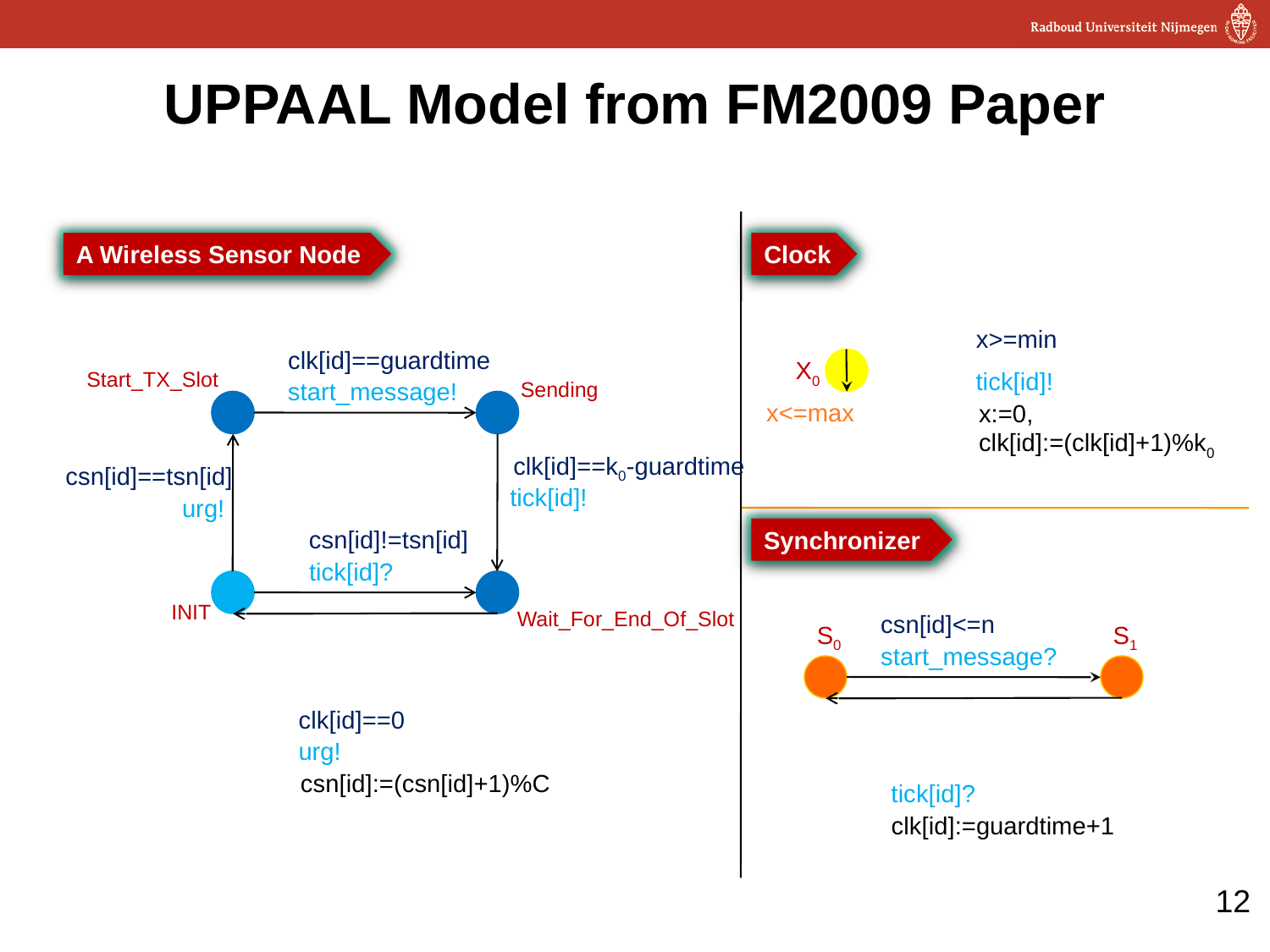

UPPAAL Model from FM2009 Paper
A Wireless Sensor Node
Clock
x>=min
clk[id]==guardtime
X0

Start_TX_Slot
tick[id]!
start_message!
Sending

x<=max
x:=0,
clk[id]:=(clk[id]+1)%k0
clk[id]==k0-guardtime
csn[id]==tsn[id]
tick[id]!
urg!
csn[id]!=tsn[id]
Synchronizer
tick[id]?

INIT
Wait_For_End_Of_Slot
csn[id]<=n
S0
S1
start_message?

clk[id]==0
urg!
csn[id]:=(csn[id]+1)%C
tick[id]?
clk[id]:=guardtime+1